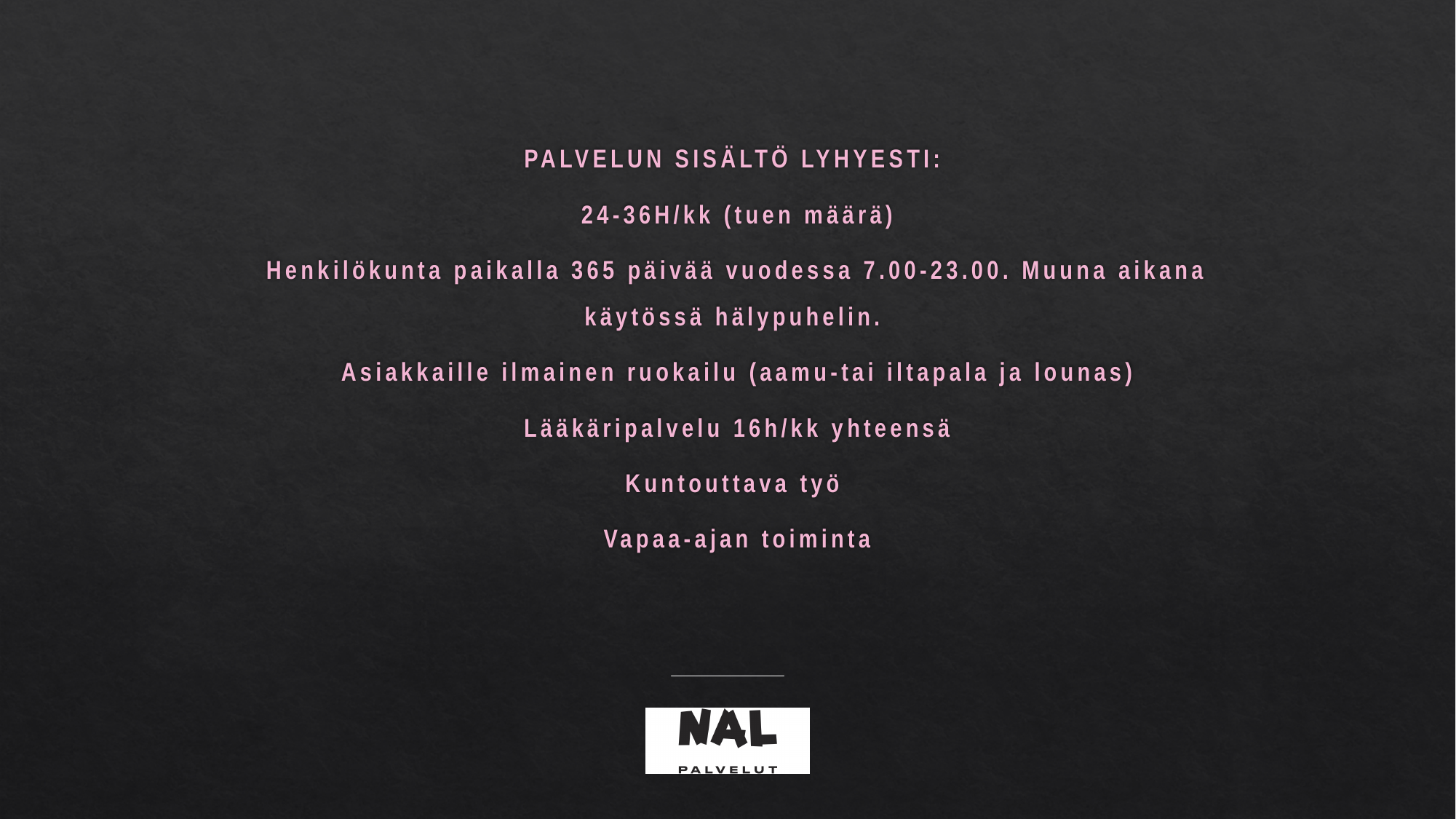

PALVELUN SISÄLTÖ LYHYESTI:
24-36H/kk (tuen määrä)
Henkilökunta paikalla 365 päivää vuodessa 7.00-23.00. Muuna aikana käytössä hälypuhelin.
Asiakkaille ilmainen ruokailu (aamu-tai iltapala ja lounas)
Lääkäripalvelu 16h/kk yhteensä
Kuntouttava työ
Vapaa-ajan toiminta

#